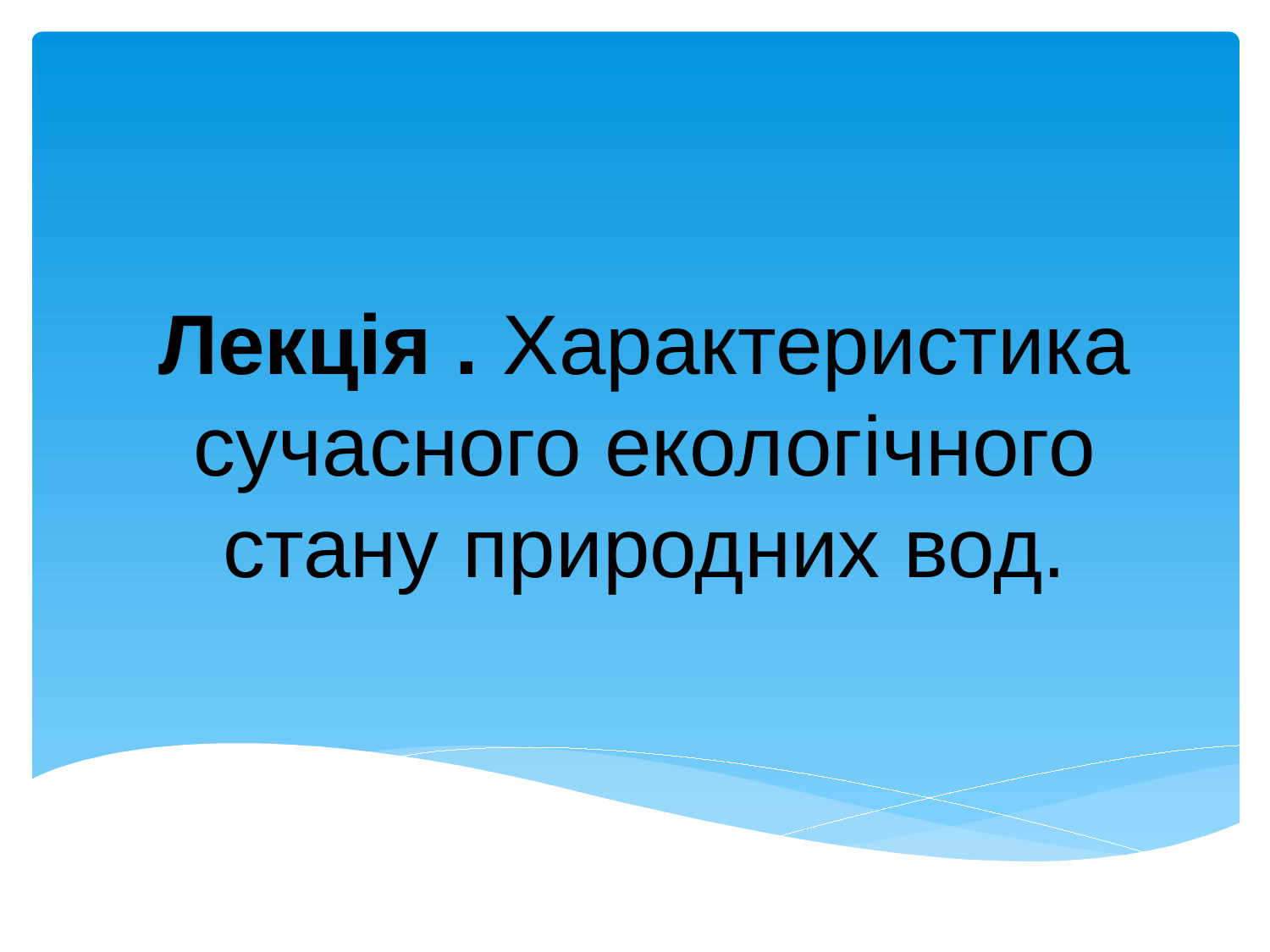

# Лекція . Характеристика сучасного екологічного стану природних вод.